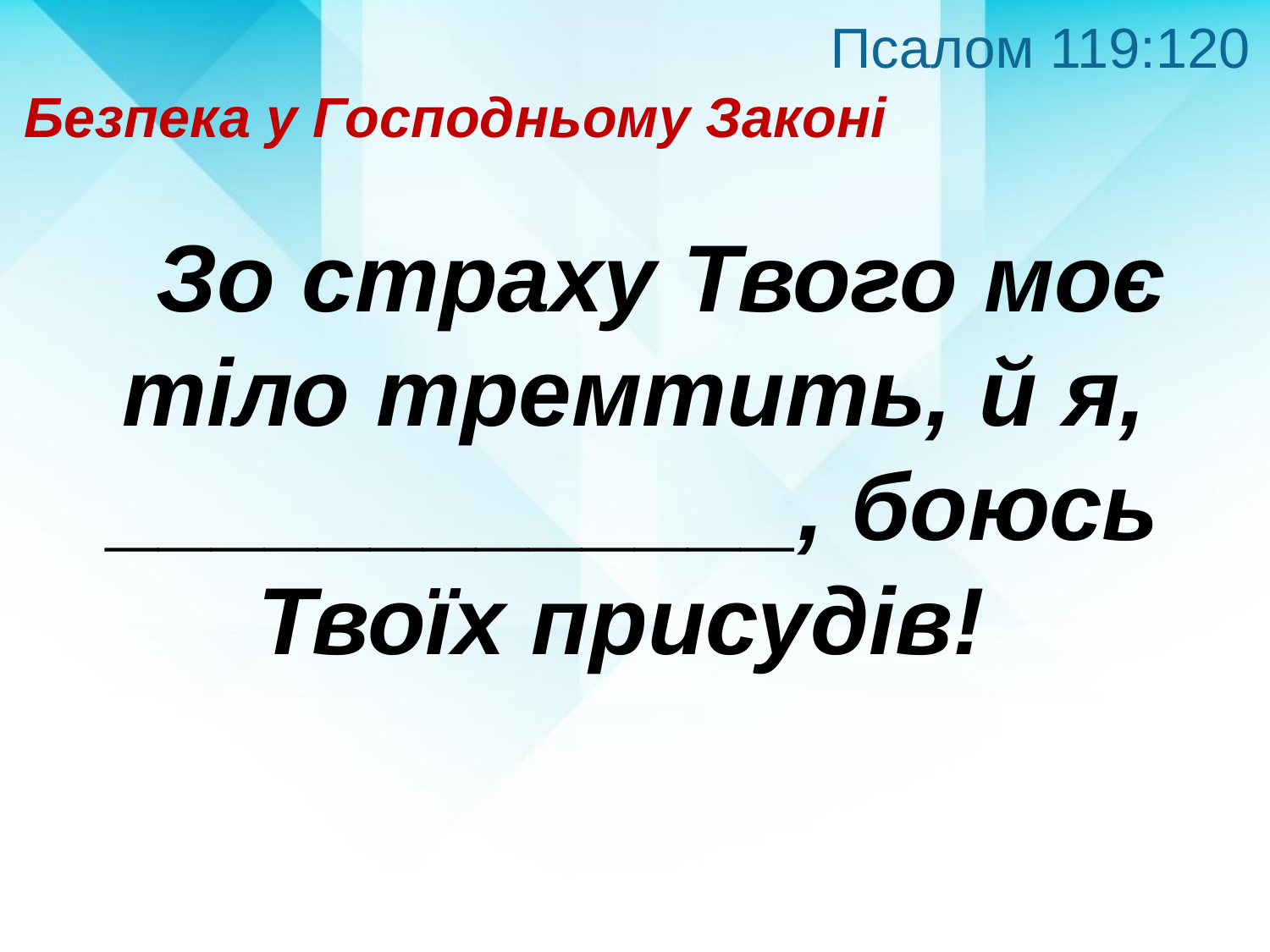

Псалом 119:120

Безпека у Господньому Законі

  Зо страху Твого моє тіло тремтить, й я, _____________, боюсь Твоїх присудів!